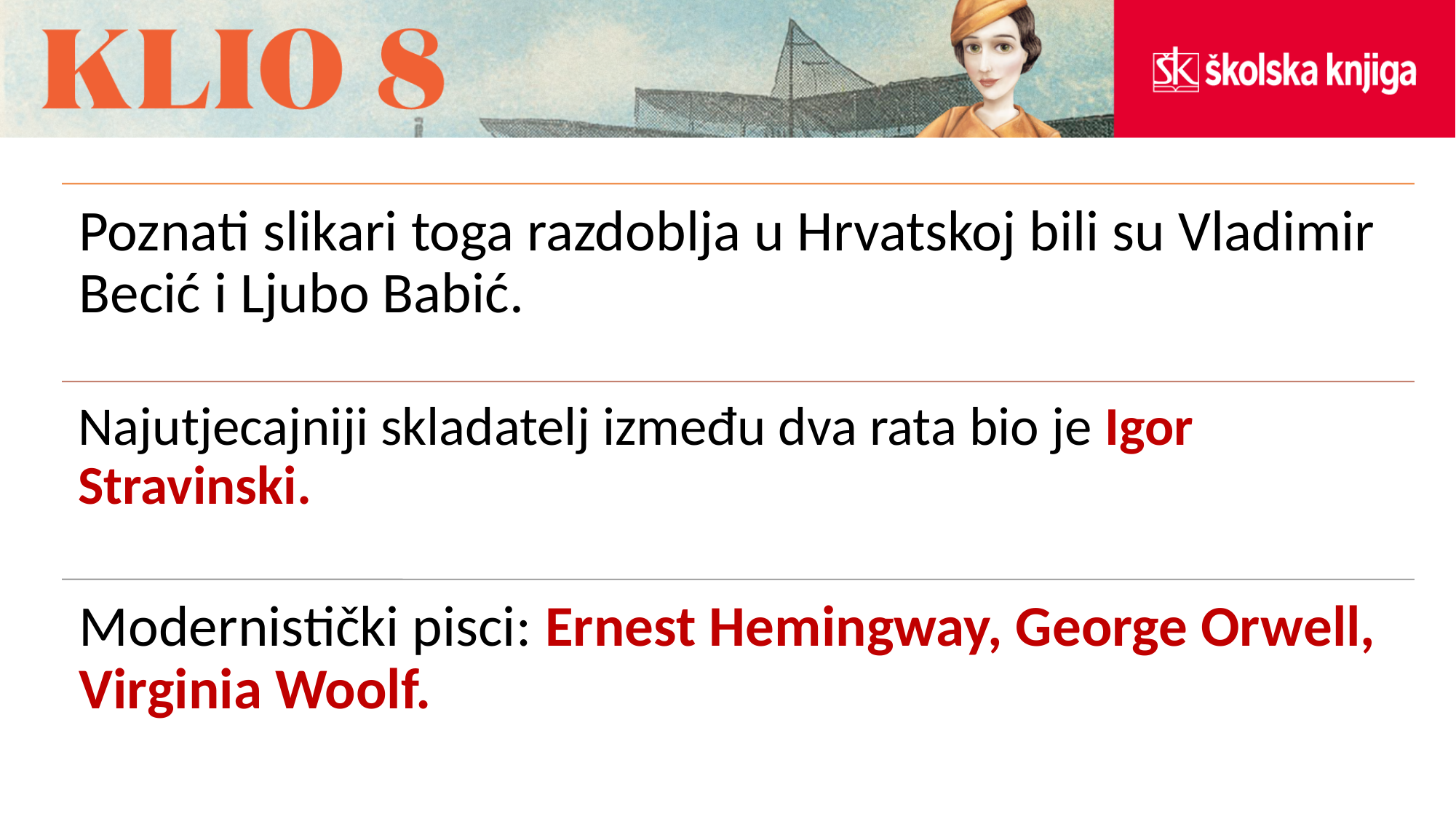

Poznati slikari toga razdoblja u Hrvatskoj bili su Vladimir Becić i Ljubo Babić.
Najutjecajniji skladatelj između dva rata bio je Igor Stravinski.
Modernistički pisci: Ernest Hemingway, George Orwell, Virginia Woolf.